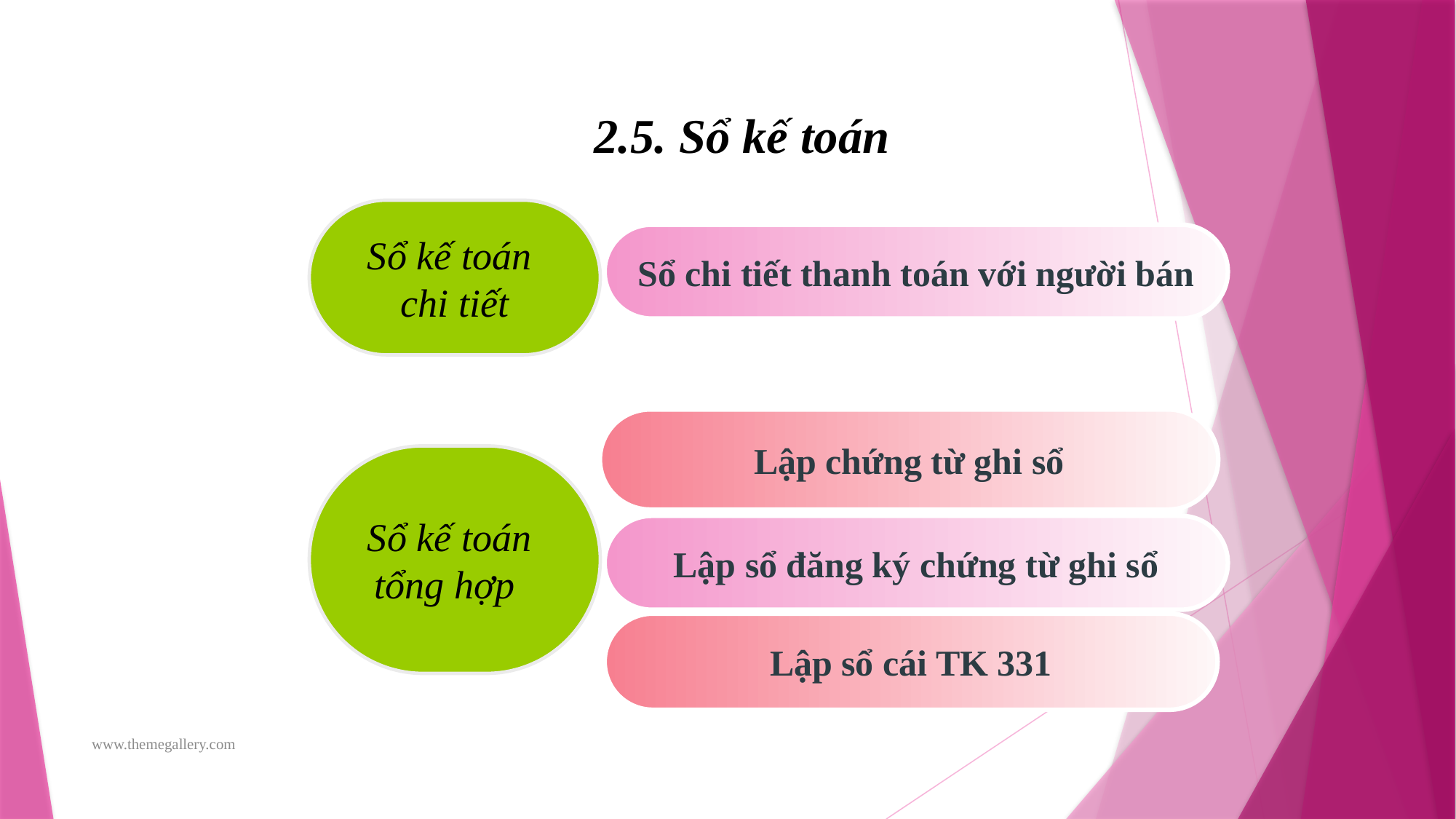

2.5. Sổ kế toán
Sổ kế toán
chi tiết
Sổ chi tiết thanh toán với người bán
Lập chứng từ ghi sổ
Sổ kế toán
tổng hợp
Lập sổ đăng ký chứng từ ghi sổ
Lập sổ cái TK 331
www.themegallery.com